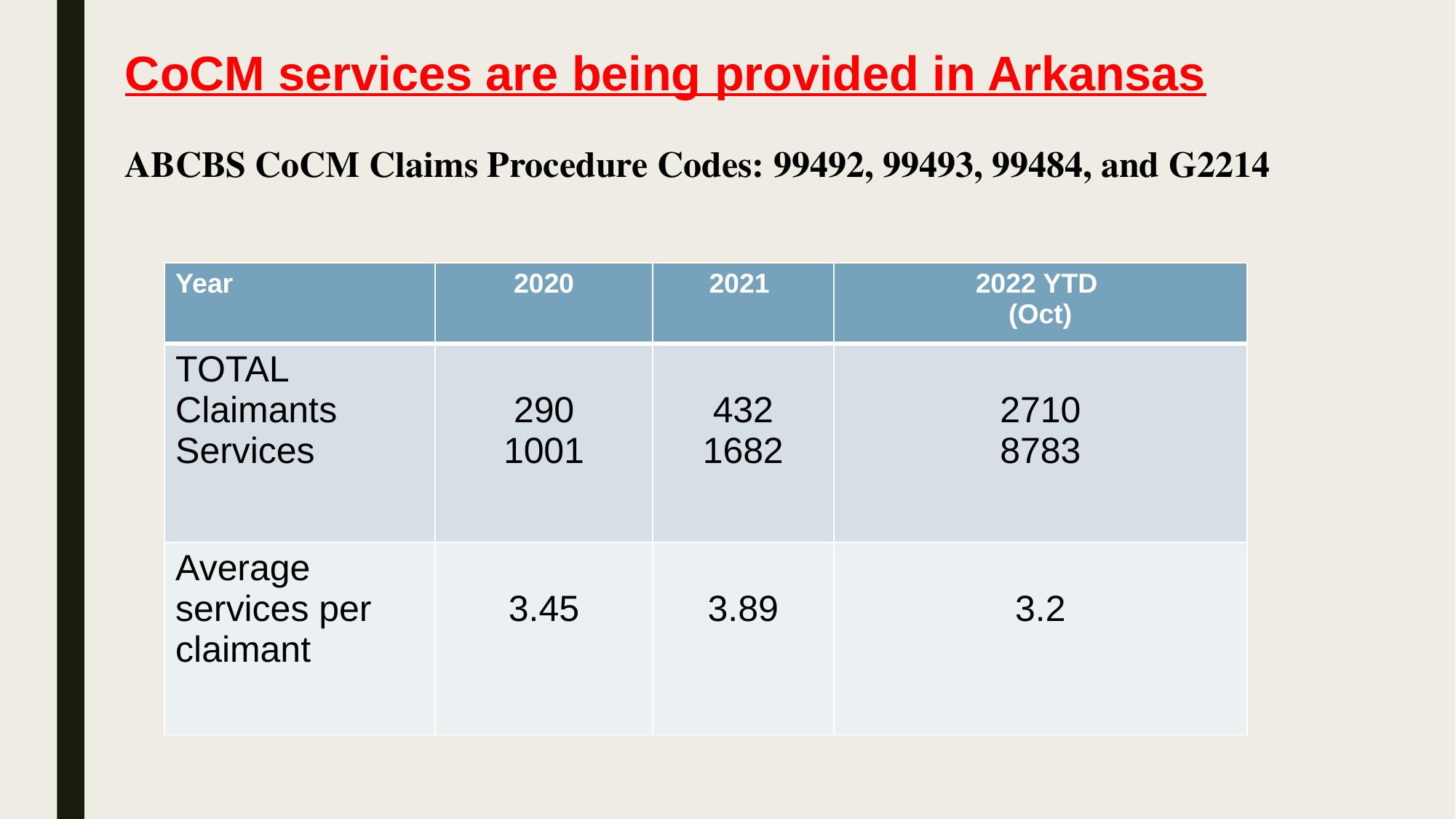

CoCM services are being provided in Arkansas
ABCBS CoCM Claims Procedure Codes: 99492, 99493, 99484, and G2214
| Year | 2020 | 2021 | 2022 YTD (Oct) |
| --- | --- | --- | --- |
| TOTAL Claimants Services | 290 1001 | 432 1682 | 2710 8783 |
| Average services per claimant | 3.45 | 3.89 | 3.2 |